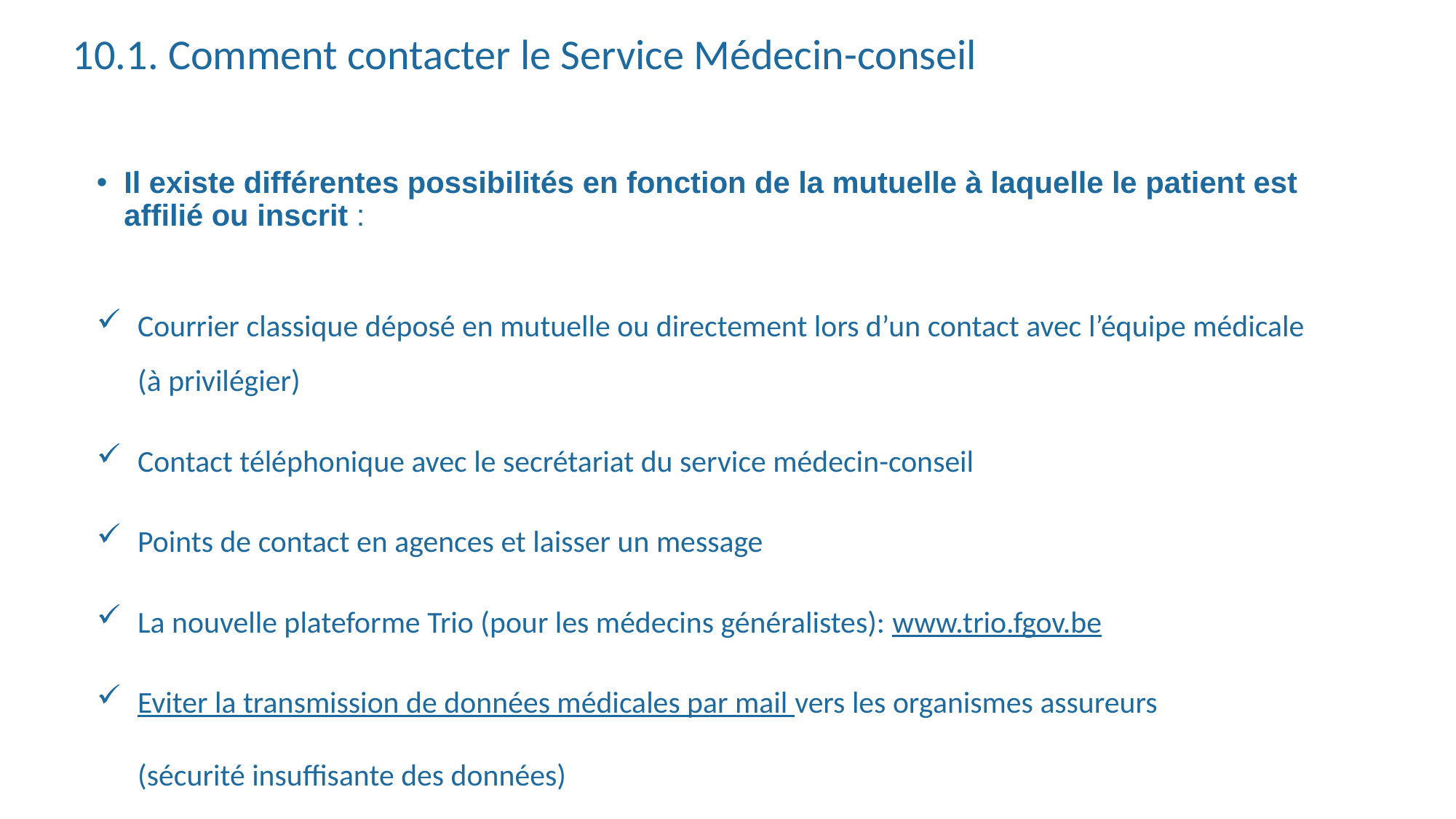

10.1. Comment contacter le Service Médecin-conseil

# Il existe différentes possibilités en fonction de la mutuelle à laquelle le patient est affilié ou inscrit :

Courrier classique déposé en mutuelle ou directement lors d’un contact avec l’équipe médicale (à privilégier)
Contact téléphonique avec le secrétariat du service médecin-conseil
Points de contact en agences et laisser un message
La nouvelle plateforme Trio (pour les médecins généralistes): www.trio.fgov.be
Eviter la transmission de données médicales par mail vers les organismes assureurs
(sécurité insuffisante des données)